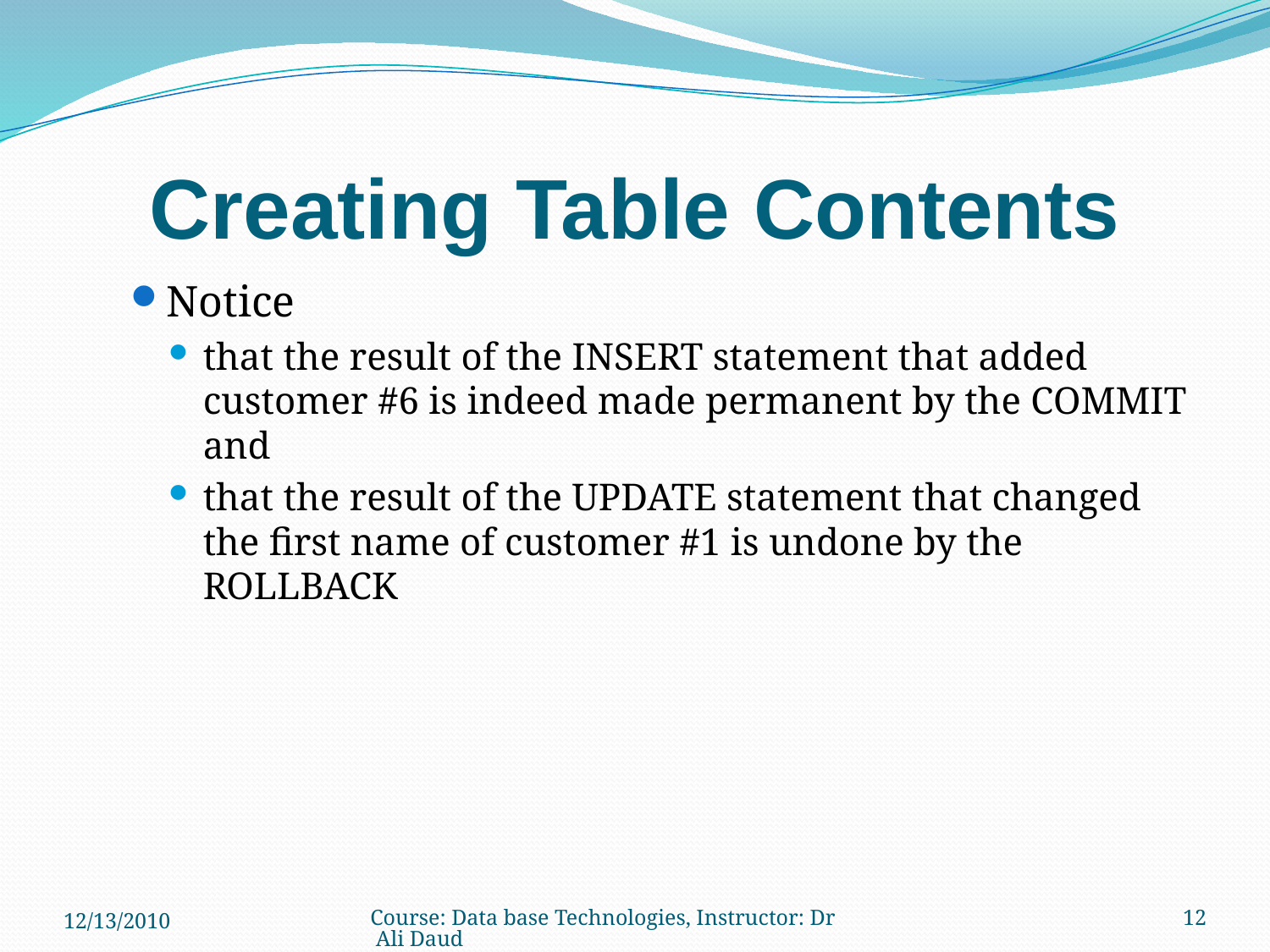

# Creating Table Contents
Notice
that the result of the INSERT statement that added customer #6 is indeed made permanent by the COMMIT and
that the result of the UPDATE statement that changed the first name of customer #1 is undone by the ROLLBACK

12/13/2010
Course: Data base Technologies, Instructor: Dr Ali Daud
12